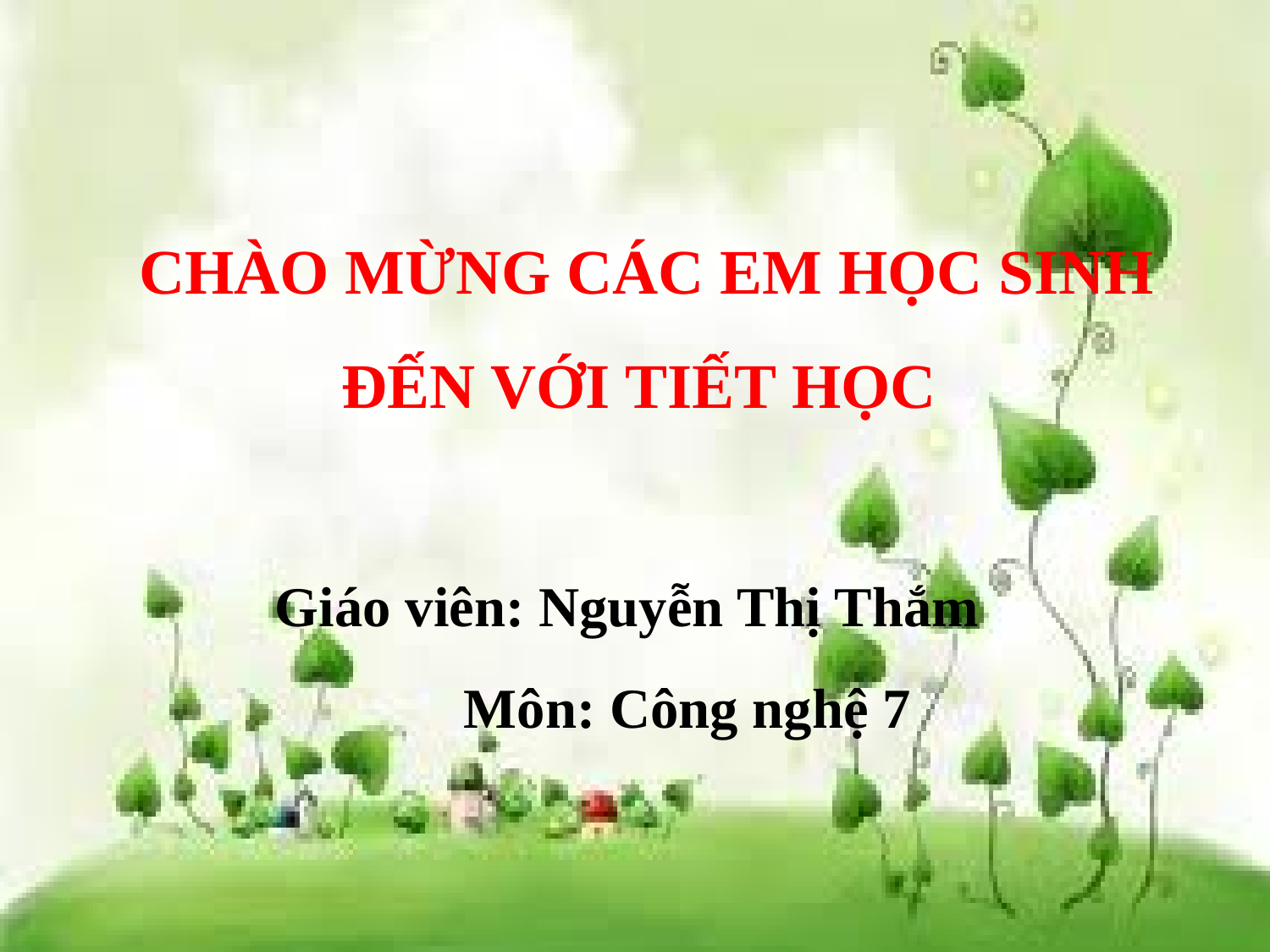

CHÀO MỪNG CÁC EM HỌC SINH ĐẾN VỚI TIẾT HỌC
Giáo viên: Nguyễn Thị Thắm
Môn: Công nghệ 7